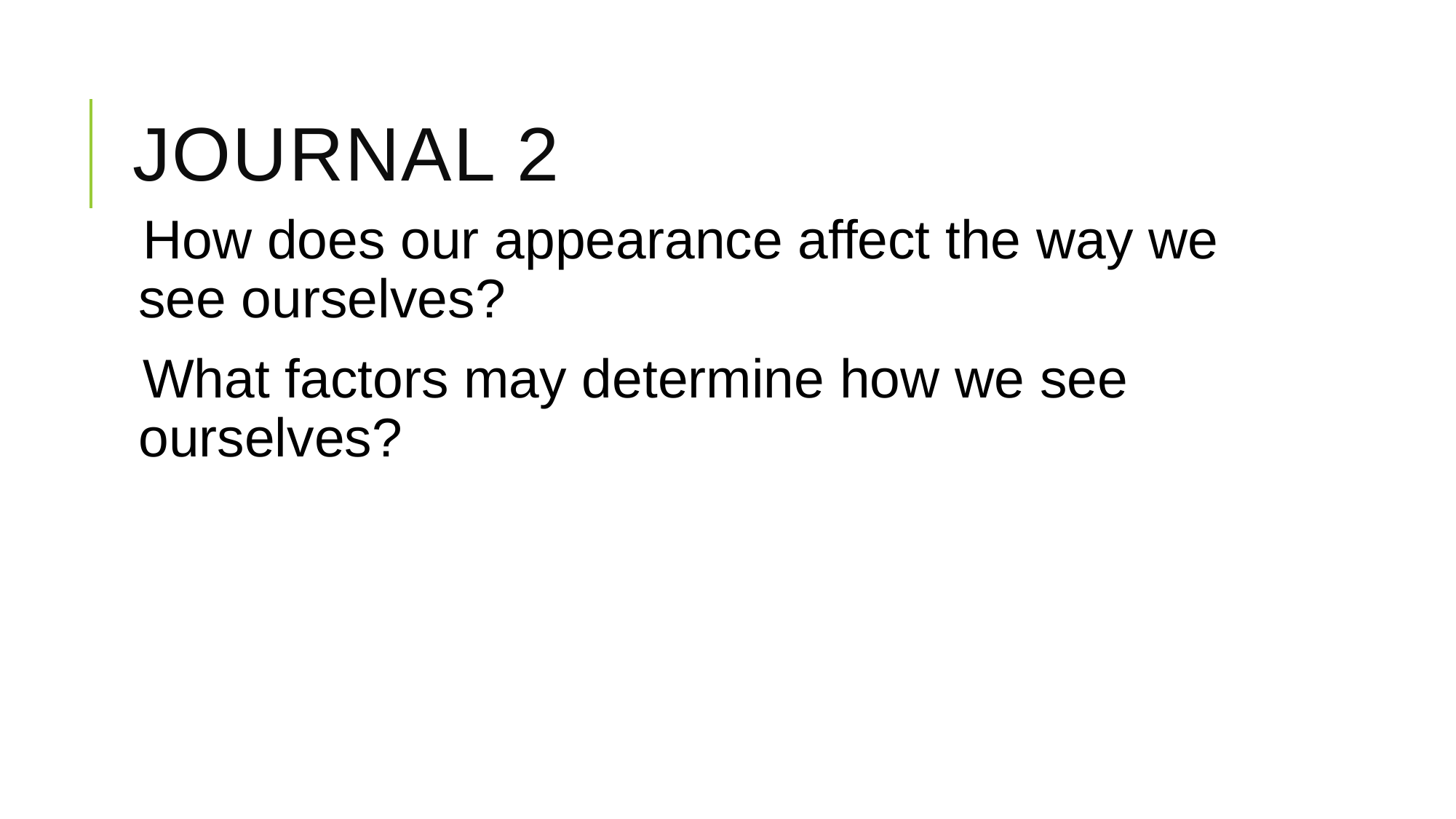

# Journal 2
How does our appearance affect the way we see ourselves?
What factors may determine how we see ourselves?